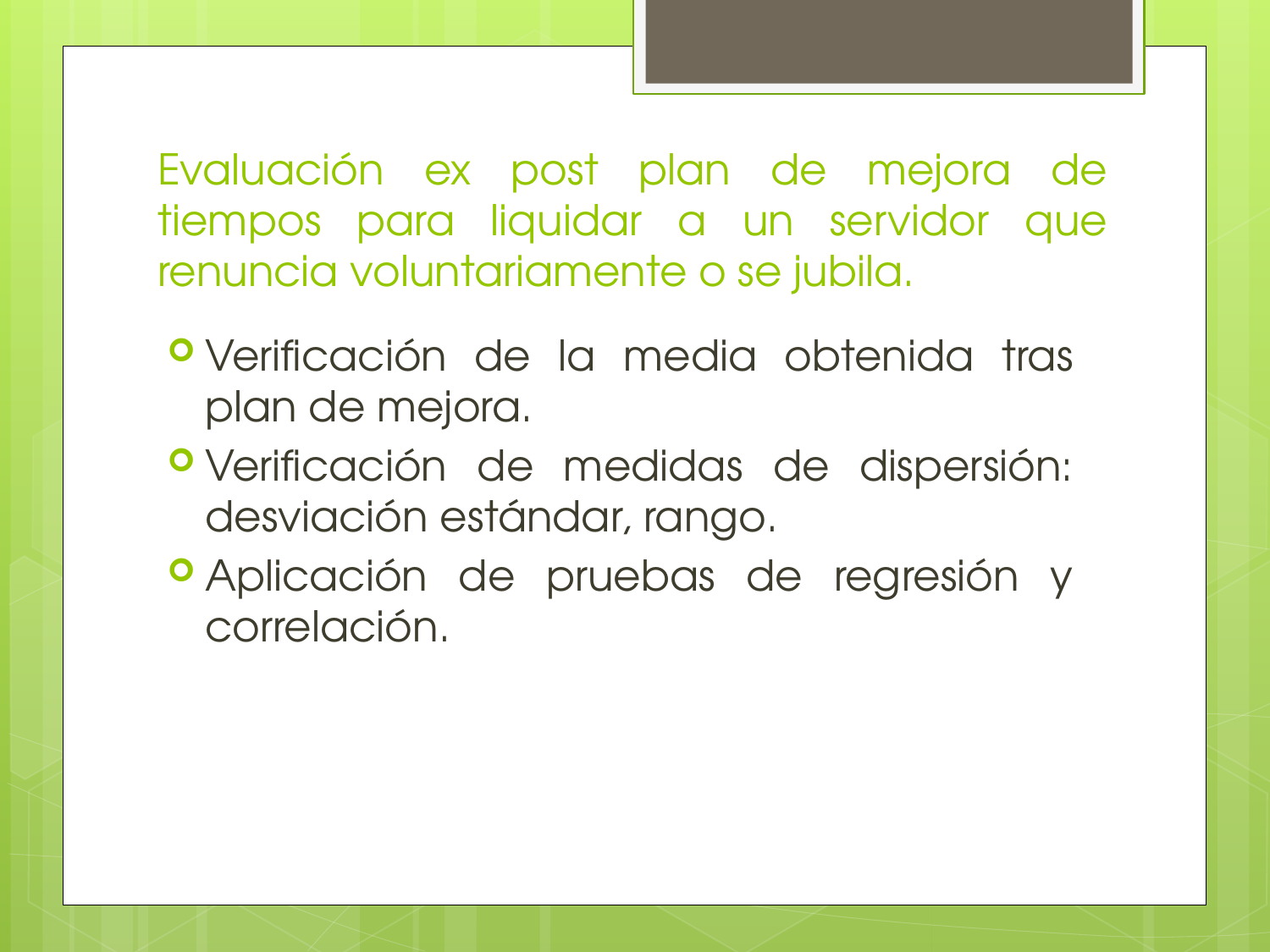

# Evaluación ex post plan de mejora de tiempos para liquidar a un servidor que renuncia voluntariamente o se jubila.
Verificación de la media obtenida tras plan de mejora.
Verificación de medidas de dispersión: desviación estándar, rango.
Aplicación de pruebas de regresión y correlación.